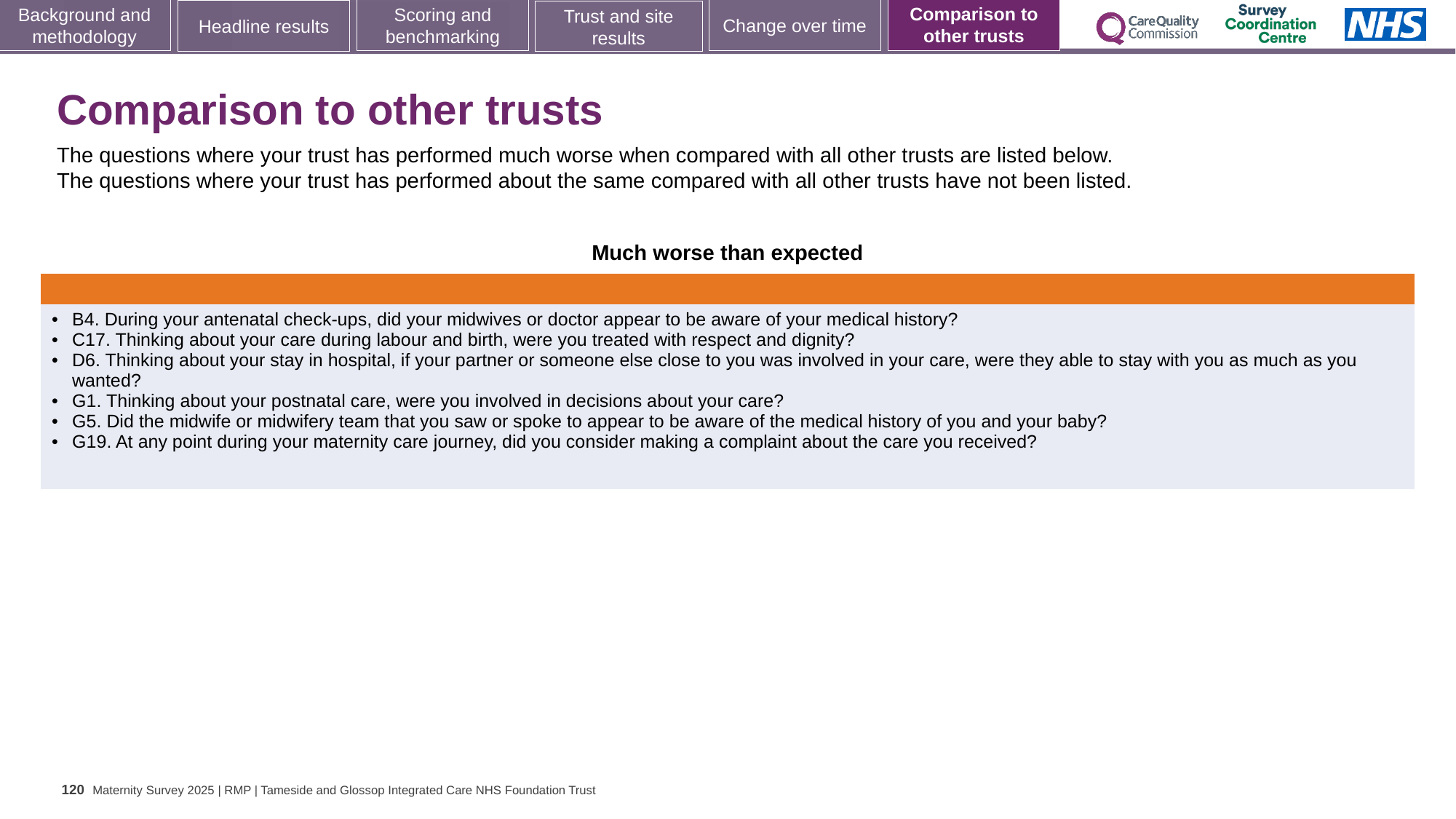

Comparison to other trusts
The questions where your trust has performed much worse when compared with all other trusts are listed below.
The questions where your trust has performed about the same compared with all other trusts have not been listed.
| Much worse than expected |
| --- |
|  |
| B4. During your antenatal check-ups, did your midwives or doctor appear to be aware of your medical history? C17. Thinking about your care during labour and birth, were you treated with respect and dignity? D6. Thinking about your stay in hospital, if your partner or someone else close to you was involved in your care, were they able to stay with you as much as you wanted? G1. Thinking about your postnatal care, were you involved in decisions about your care? G5. Did the midwife or midwifery team that you saw or spoke to appear to be aware of the medical history of you and your baby? G19. At any point during your maternity care journey, did you consider making a complaint about the care you received? |
120